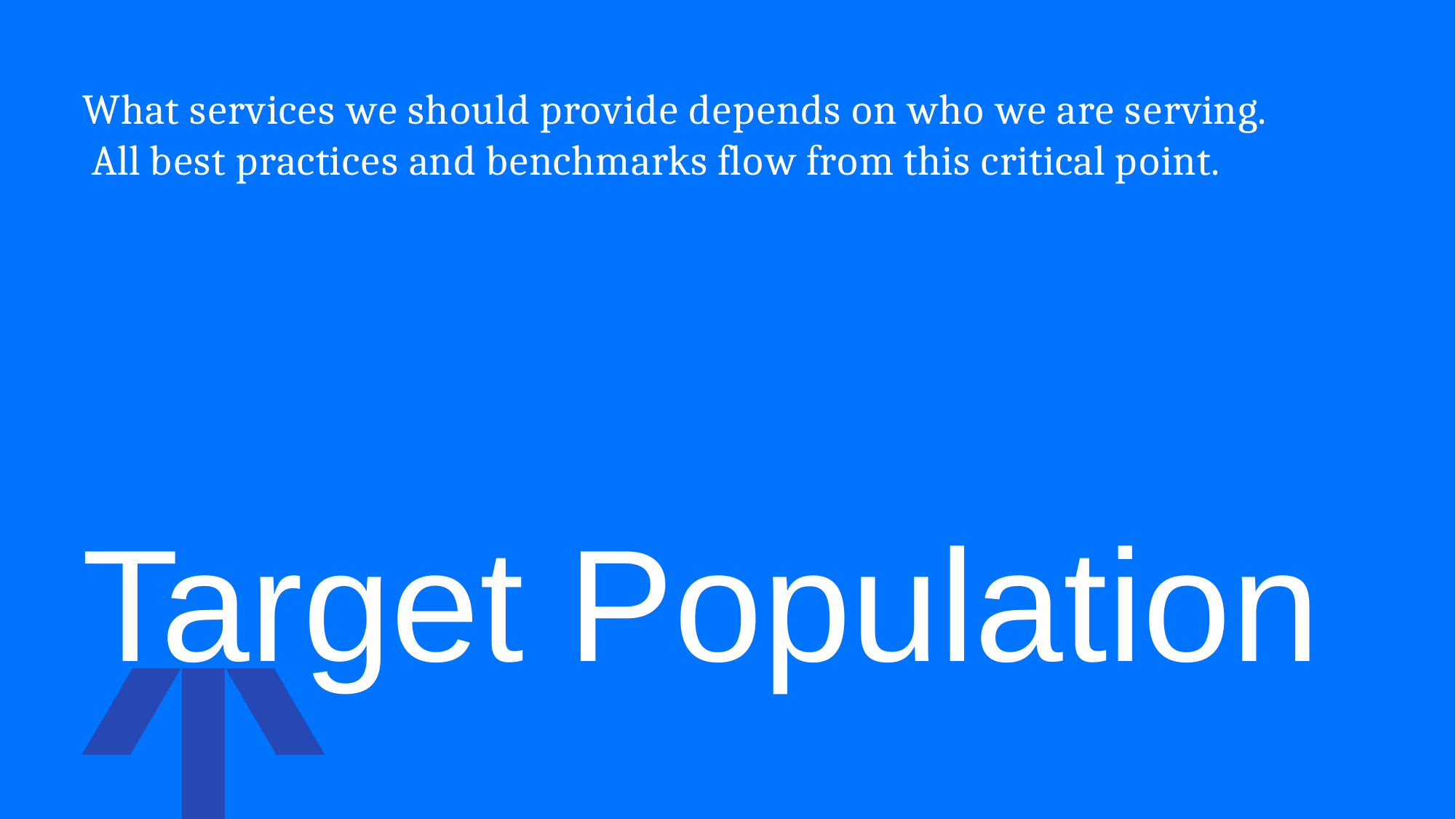

What services we should provide depends on who we are serving.   All best practices and benchmarks flow from this critical point.
# Target Population